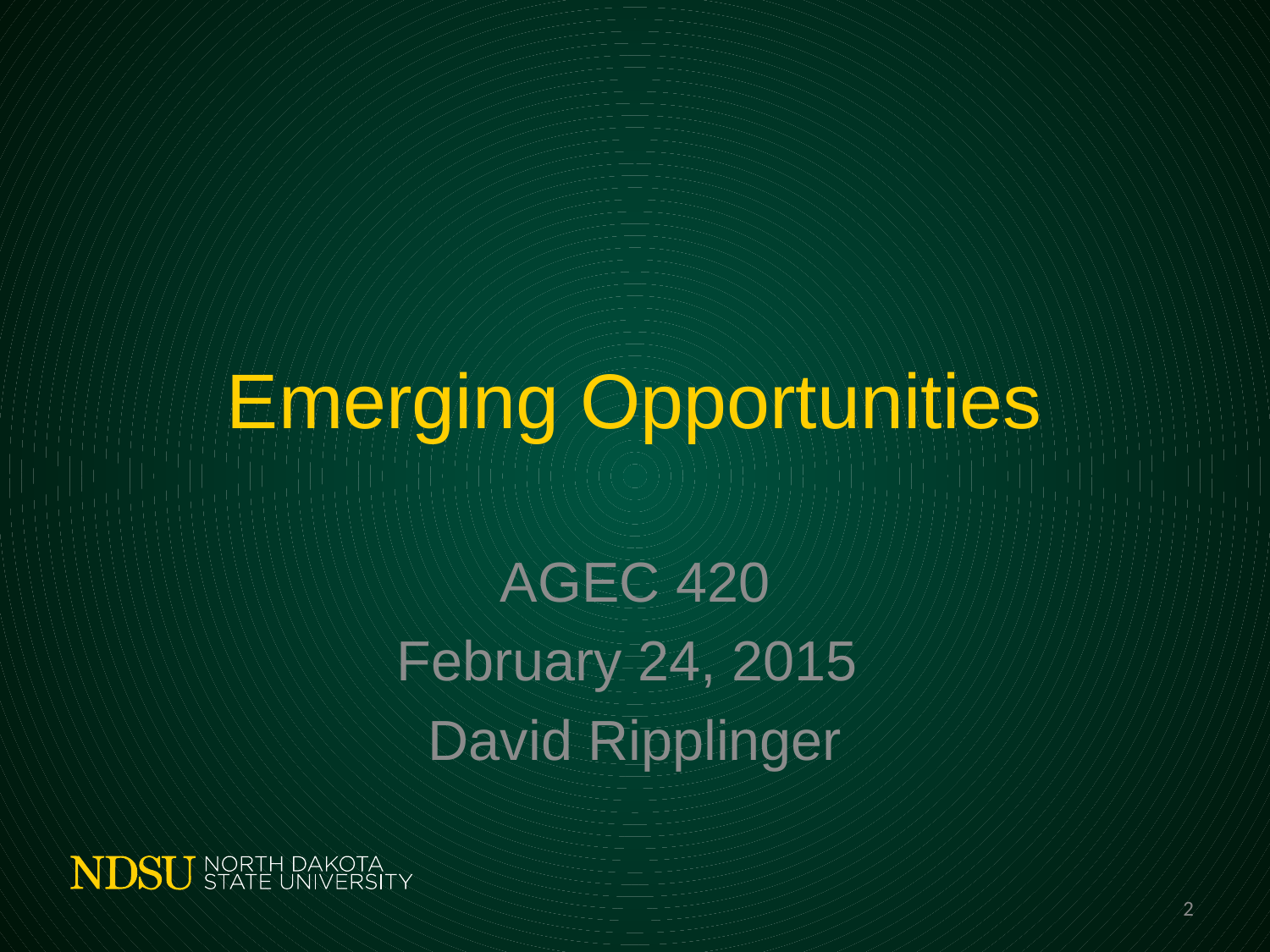

# Emerging Opportunities
AGEC 420
February 24, 2015
David Ripplinger
2